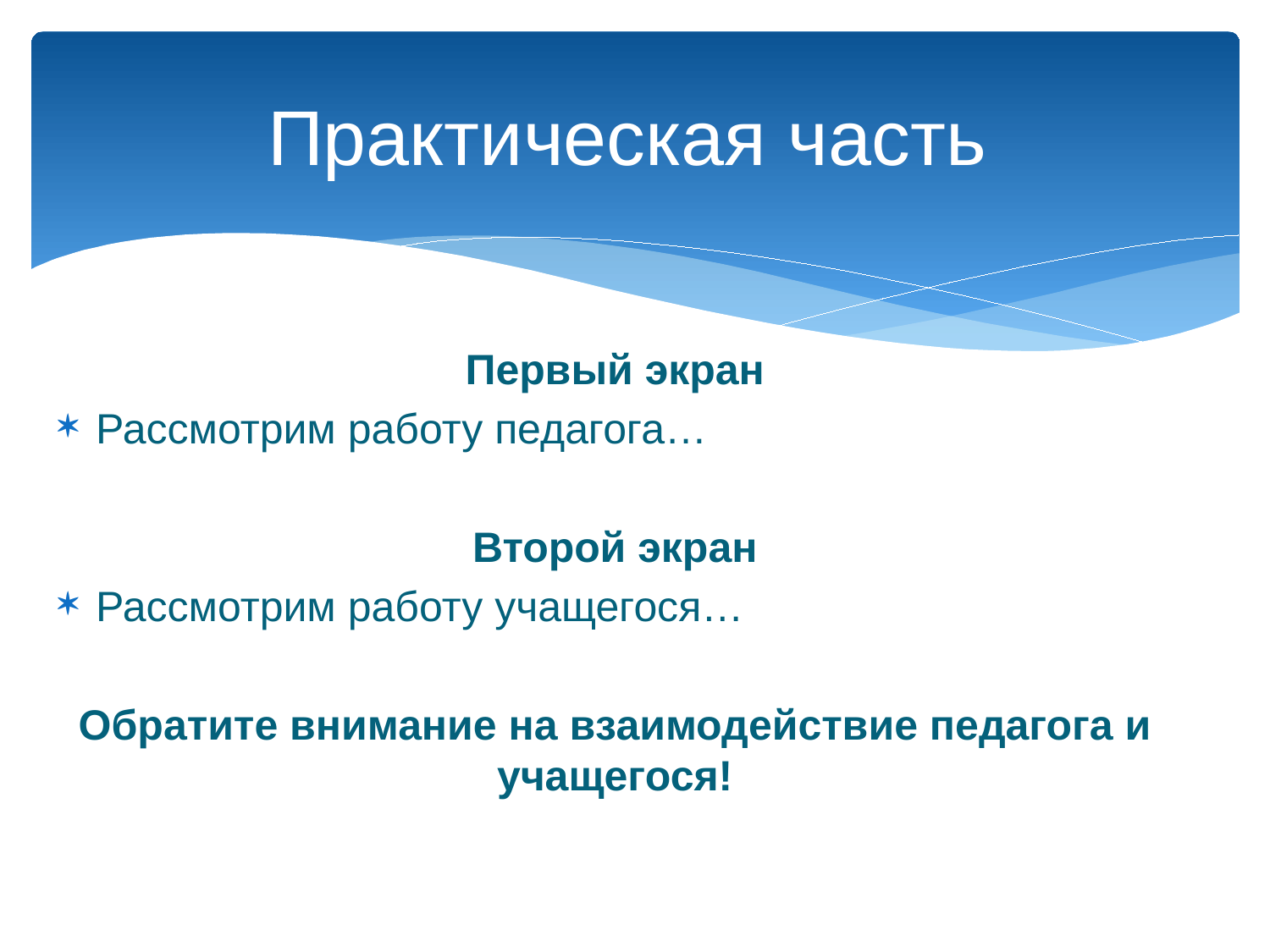

Практическая часть
#
Первый экран
Рассмотрим работу педагога…

Второй экран
Рассмотрим работу учащегося…

Обратите внимание на взаимодействие педагога и учащегося!